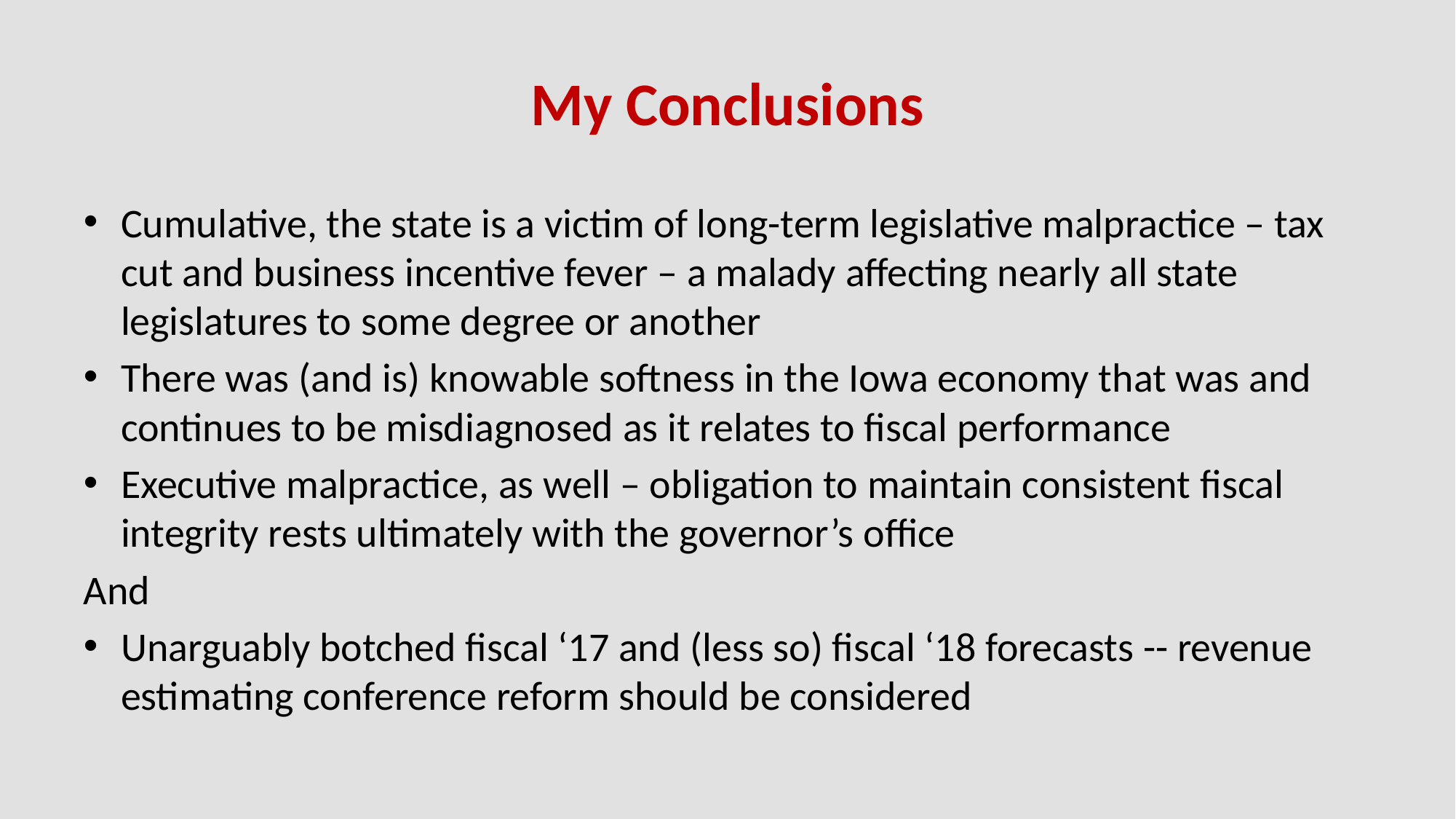

# My Conclusions
Cumulative, the state is a victim of long-term legislative malpractice – tax cut and business incentive fever – a malady affecting nearly all state legislatures to some degree or another
There was (and is) knowable softness in the Iowa economy that was and continues to be misdiagnosed as it relates to fiscal performance
Executive malpractice, as well – obligation to maintain consistent fiscal integrity rests ultimately with the governor’s office
And
Unarguably botched fiscal ‘17 and (less so) fiscal ‘18 forecasts -- revenue estimating conference reform should be considered